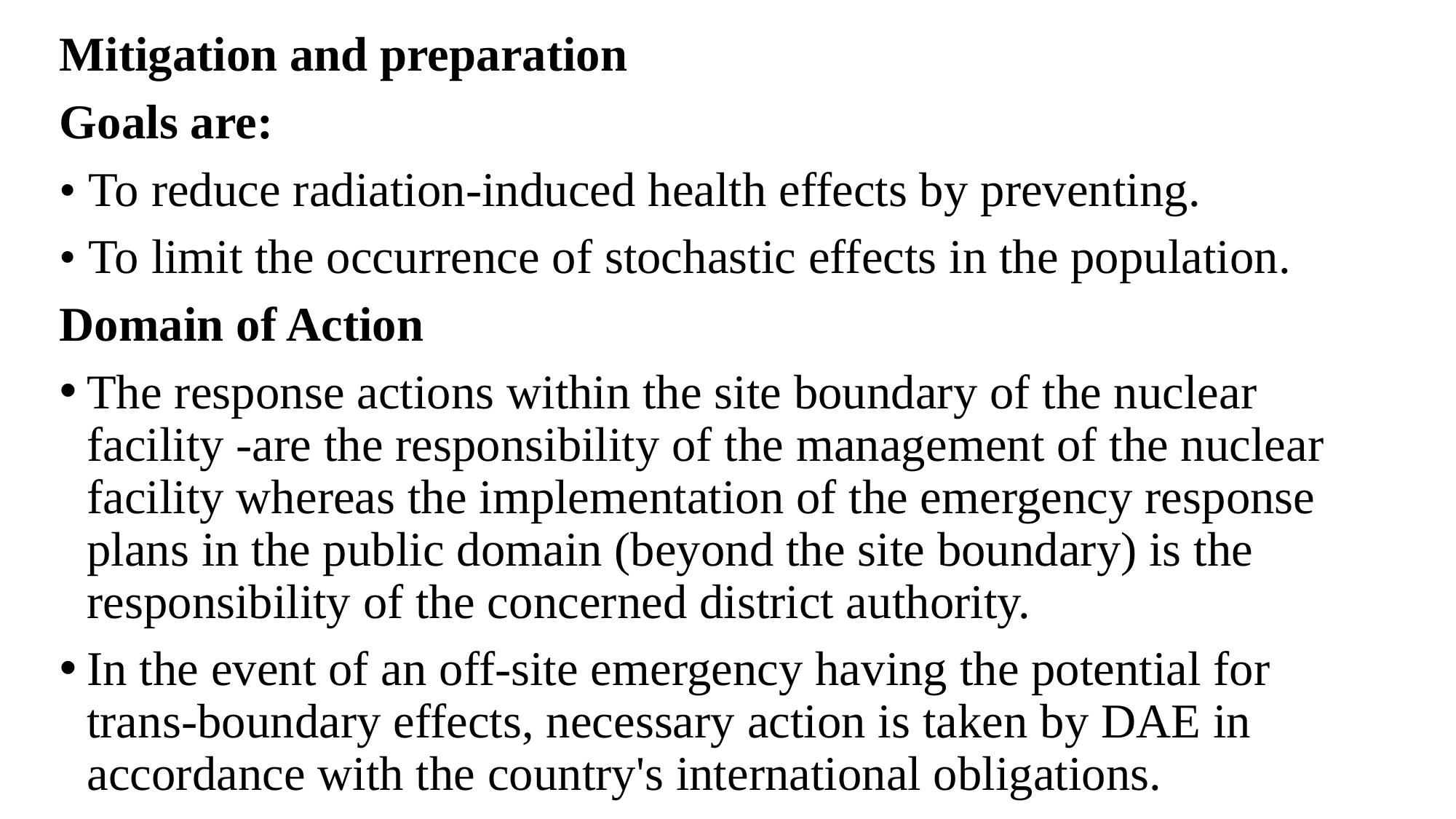

Mitigation and preparation
Goals are:
• To reduce radiation-induced health effects by preventing.
• To limit the occurrence of stochastic effects in the population.
Domain of Action
The response actions within the site boundary of the nuclear facility -are the responsibility of the management of the nuclear facility whereas the implementation of the emergency response plans in the public domain (beyond the site boundary) is the responsibility of the concerned district authority.
In the event of an off-site emergency having the potential for trans-boundary effects, necessary action is taken by DAE in accordance with the country's international obligations.